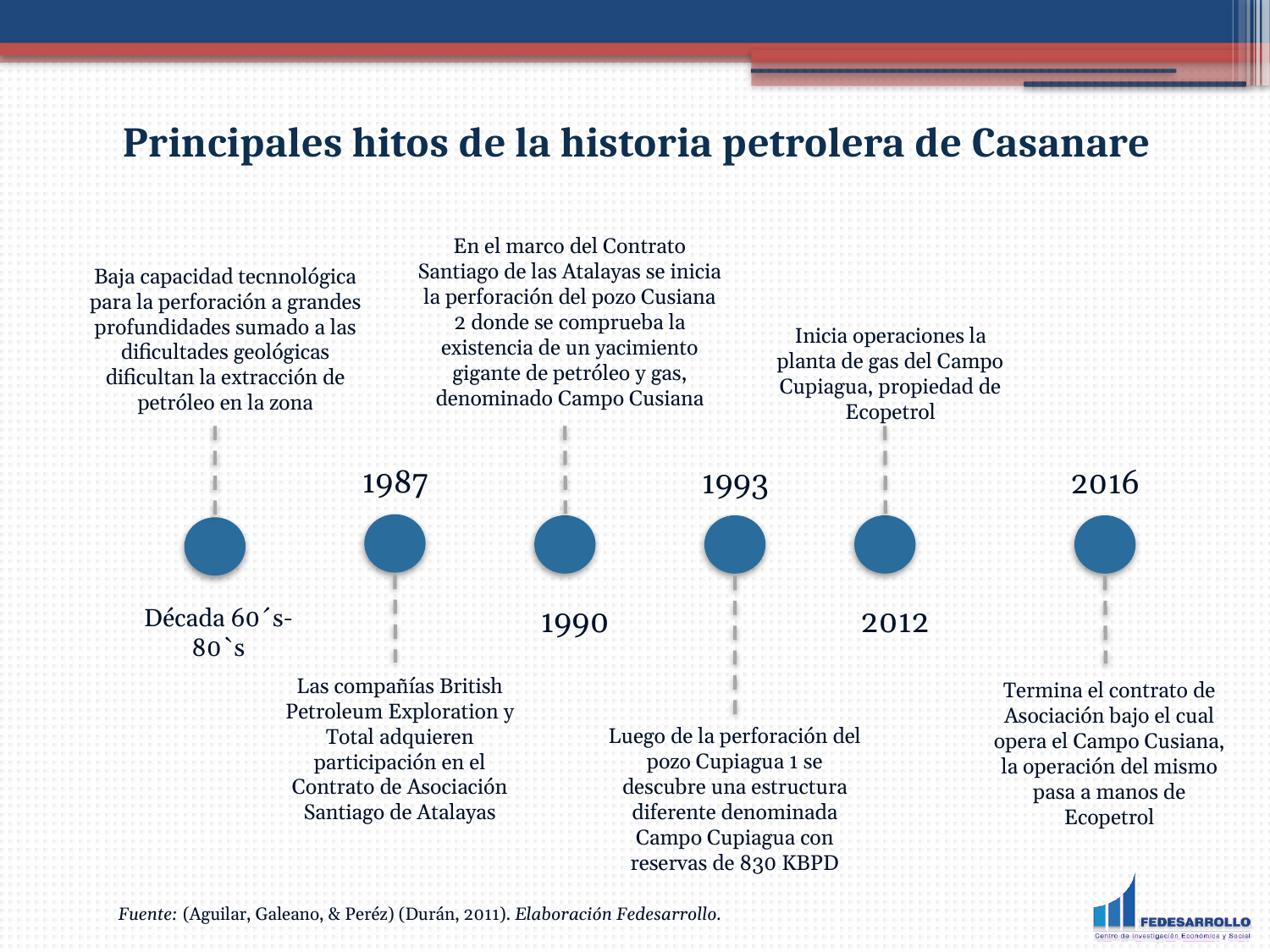

Principales hitos de la historia petrolera de Casanare
En el marco del Contrato Santiago de las Atalayas se inicia la perforación del pozo Cusiana 2 donde se comprueba la existencia de un yacimiento gigante de petróleo y gas, denominado Campo Cusiana
Baja capacidad tecnnológica para la perforación a grandes profundidades sumado a las dificultades geológicas dificultan la extracción de petróleo en la zona
Inicia operaciones la planta de gas del Campo Cupiagua, propiedad de Ecopetrol

1987
1993
2016

1990
2012
Década 60´s- 80`s
Las compañías British Petroleum Exploration y Total adquieren participación en el Contrato de Asociación Santiago de Atalayas
Termina el contrato de Asociación bajo el cual opera el Campo Cusiana, la operación del mismo pasa a manos de Ecopetrol
Luego de la perforación del pozo Cupiagua 1 se descubre una estructura diferente denominada Campo Cupiagua con reservas de 830 KBPD
Fuente: (Aguilar, Galeano, & Peréz) (Durán, 2011). Elaboración Fedesarrollo.